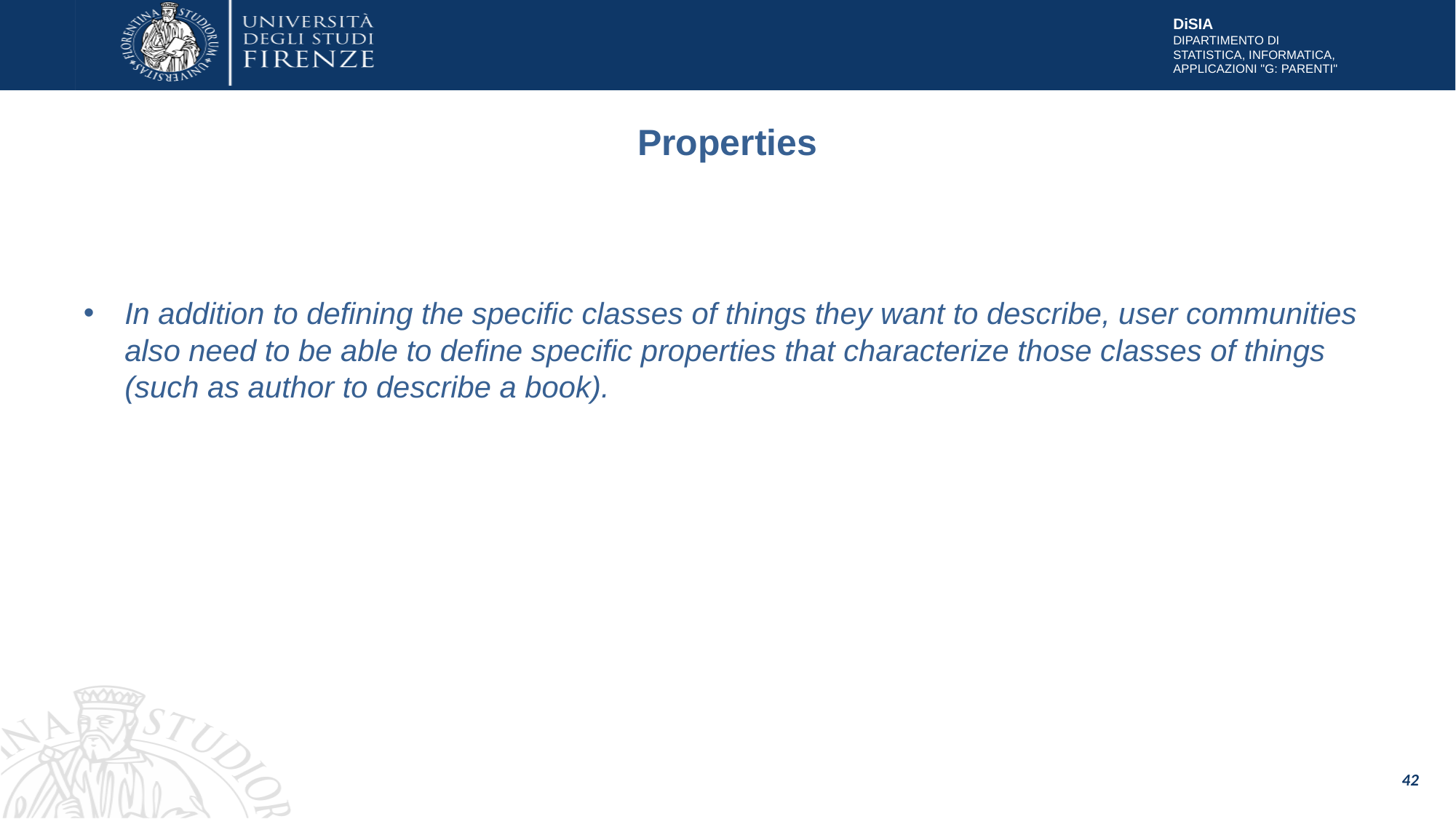

# Properties

In addition to defining the specific classes of things they want to describe, user communities also need to be able to define specific properties that characterize those classes of things (such as author to describe a book).
42